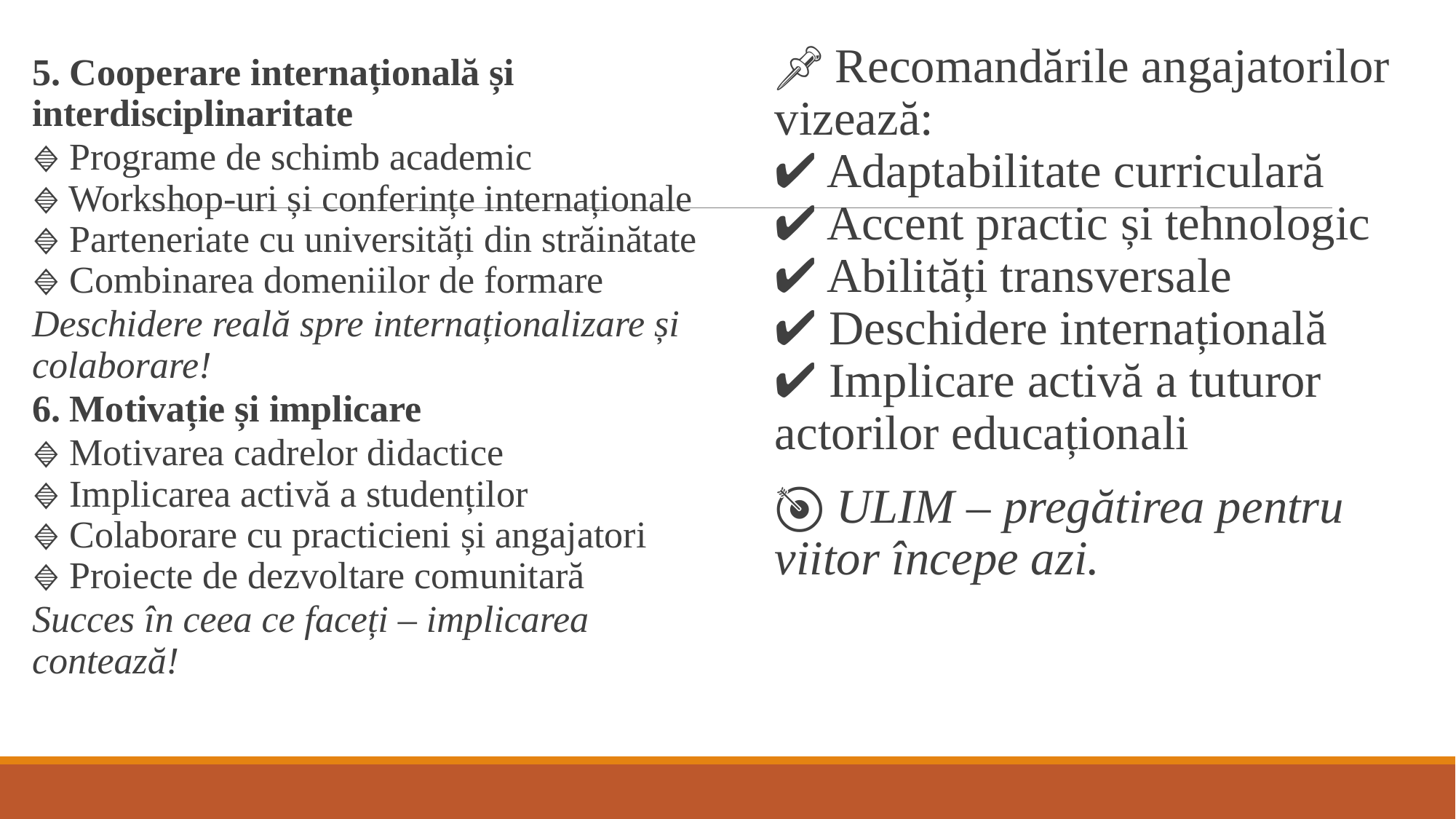

📌 Recomandările angajatorilor vizează:
✔ Adaptabilitate curriculară
✔ Accent practic și tehnologic
✔ Abilități transversale
✔ Deschidere internațională
✔ Implicare activă a tuturor actorilor educaționali
🎯 ULIM – pregătirea pentru viitor începe azi.
5. Cooperare internațională și interdisciplinaritate
🔹 Programe de schimb academic
🔹 Workshop-uri și conferințe internaționale
🔹 Parteneriate cu universități din străinătate
🔹 Combinarea domeniilor de formare
Deschidere reală spre internaționalizare și colaborare!
6. Motivație și implicare
🔹 Motivarea cadrelor didactice
🔹 Implicarea activă a studenților
🔹 Colaborare cu practicieni și angajatori
🔹 Proiecte de dezvoltare comunitară
Succes în ceea ce faceți – implicarea contează!